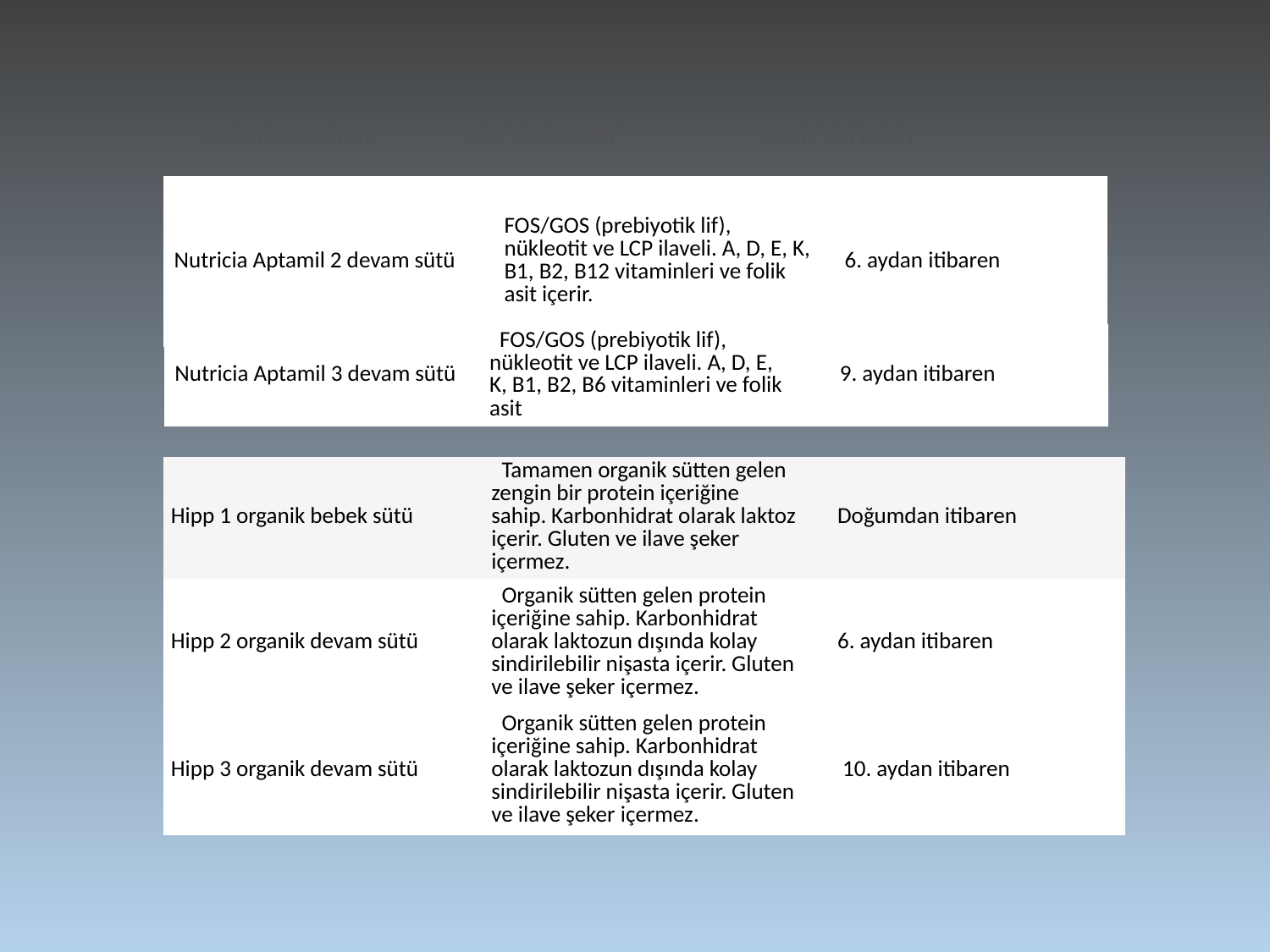

Ürün Çeşidi           İçindekiler                 Zamanları

| Nutricia Aptamil 2 devam sütü | FOS/GOS (prebiyotik lif), nükleotit ve LCP ilaveli. A, D, E, K, B1, B2, B12 vitaminleri ve folik asit içerir. | 6. aydan itibaren |
| --- | --- | --- |
| Nutricia Aptamil 3 devam sütü | FOS/GOS (prebiyotik lif), nükleotit ve LCP ilaveli. A, D, E, K, B1, B2, B6 vitaminleri ve folik asit | 9. aydan itibaren |
| --- | --- | --- |
| Hipp 1 organik bebek sütü | Tamamen organik sütten gelen zengin bir protein içeriğine sahip. Karbonhidrat olarak laktoz içerir. Gluten ve ilave şeker içermez. | Doğumdan itibaren |
| --- | --- | --- |
| Hipp 2 organik devam sütü | Organik sütten gelen protein içeriğine sahip. Karbonhidrat olarak laktozun dışında kolay sindirilebilir nişasta içerir. Gluten ve ilave şeker içermez. | 6. aydan itibaren |
| Hipp 3 organik devam sütü | Organik sütten gelen protein içeriğine sahip. Karbonhidrat olarak laktozun dışında kolay sindirilebilir nişasta içerir. Gluten ve ilave şeker içermez. | 10. aydan itibaren |